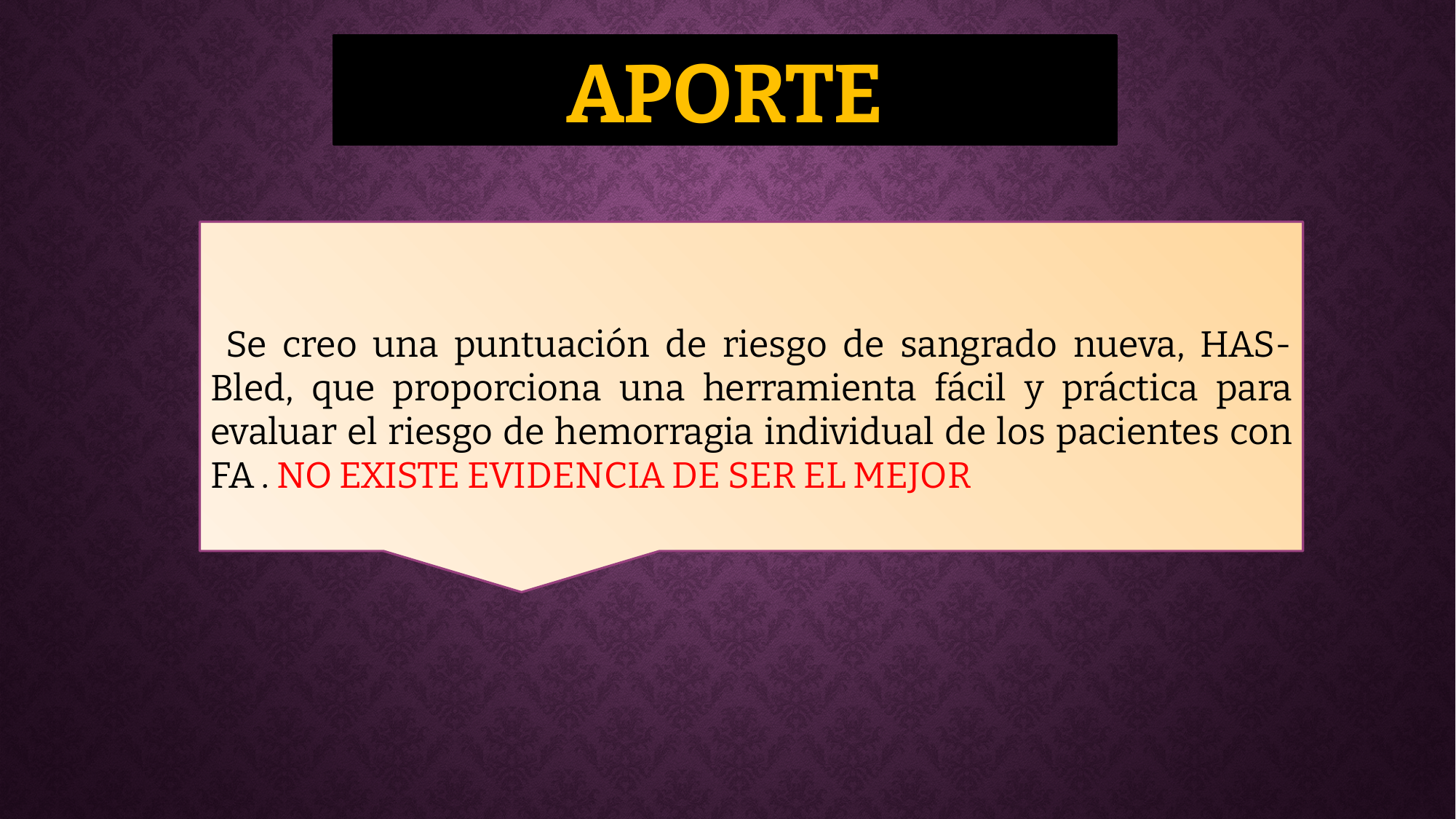

APORTE

 Se creo una puntuación de riesgo de sangrado nueva, HAS- Bled, que proporciona una herramienta fácil y práctica para evaluar el riesgo de hemorragia individual de los pacientes con FA . NO EXISTE EVIDENCIA DE SER EL MEJOR